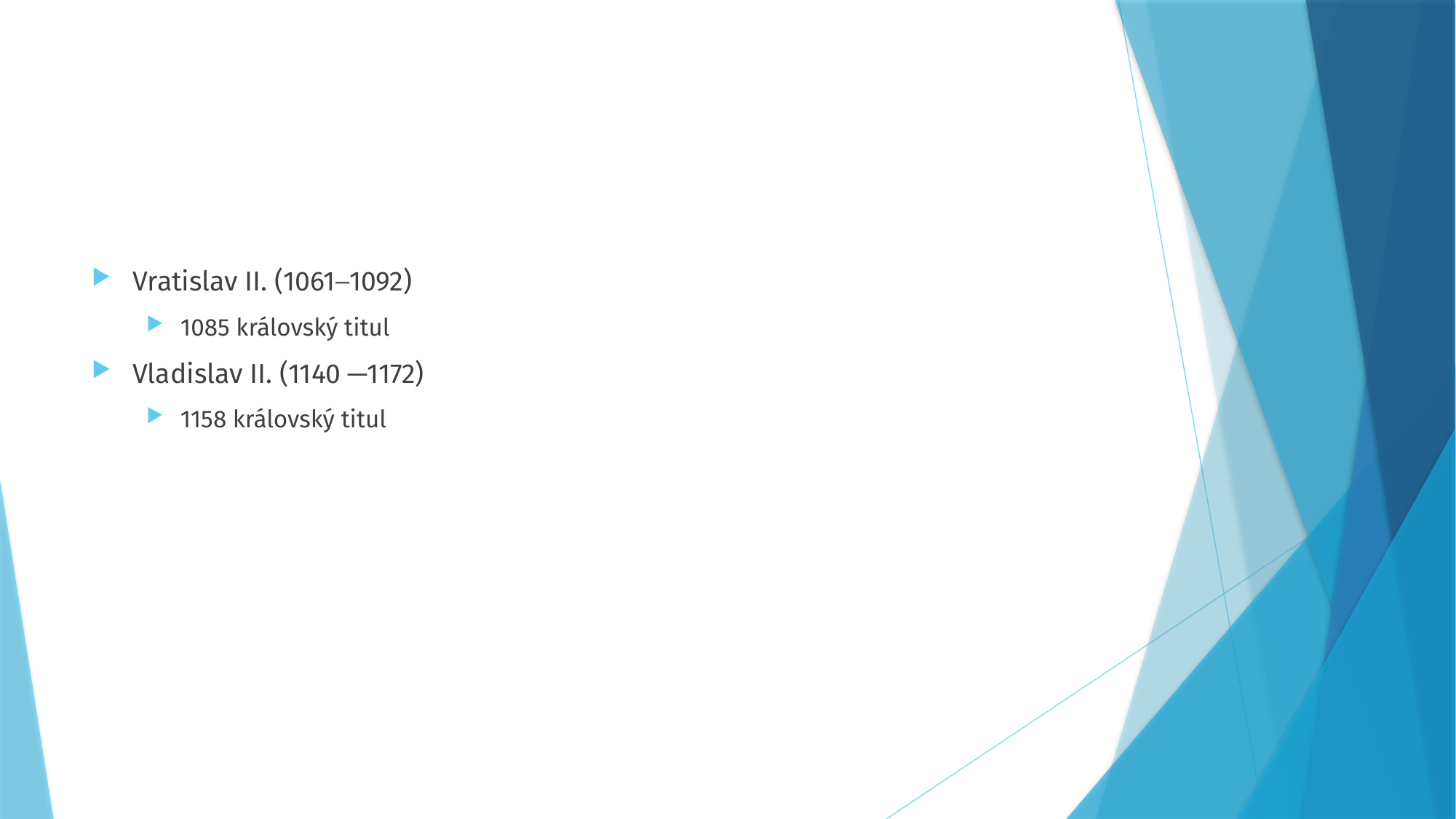

#
Vratislav II. (1061─1092)
1085 královský titul
Vladislav II. (1140 ─1172)
1158 královský titul